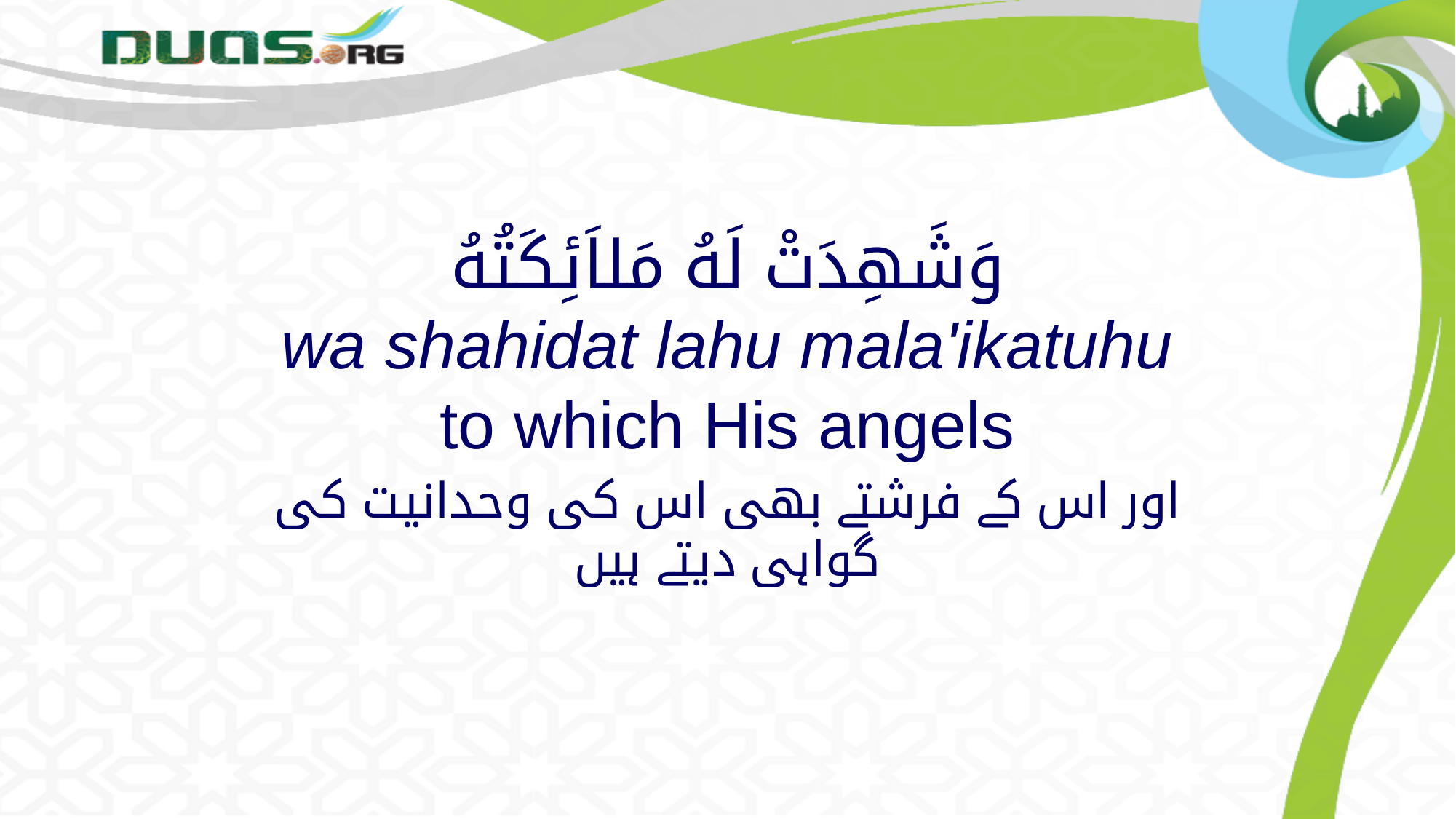

# وَشَهِدَتْ لَهُ مَلاَئِكَتُهُ wa shahidat lahu mala'ikatuhu to which His angels
اور اس کے فرشتے بھی اس کی وحدانیت کی گواہی دیتے ہیں